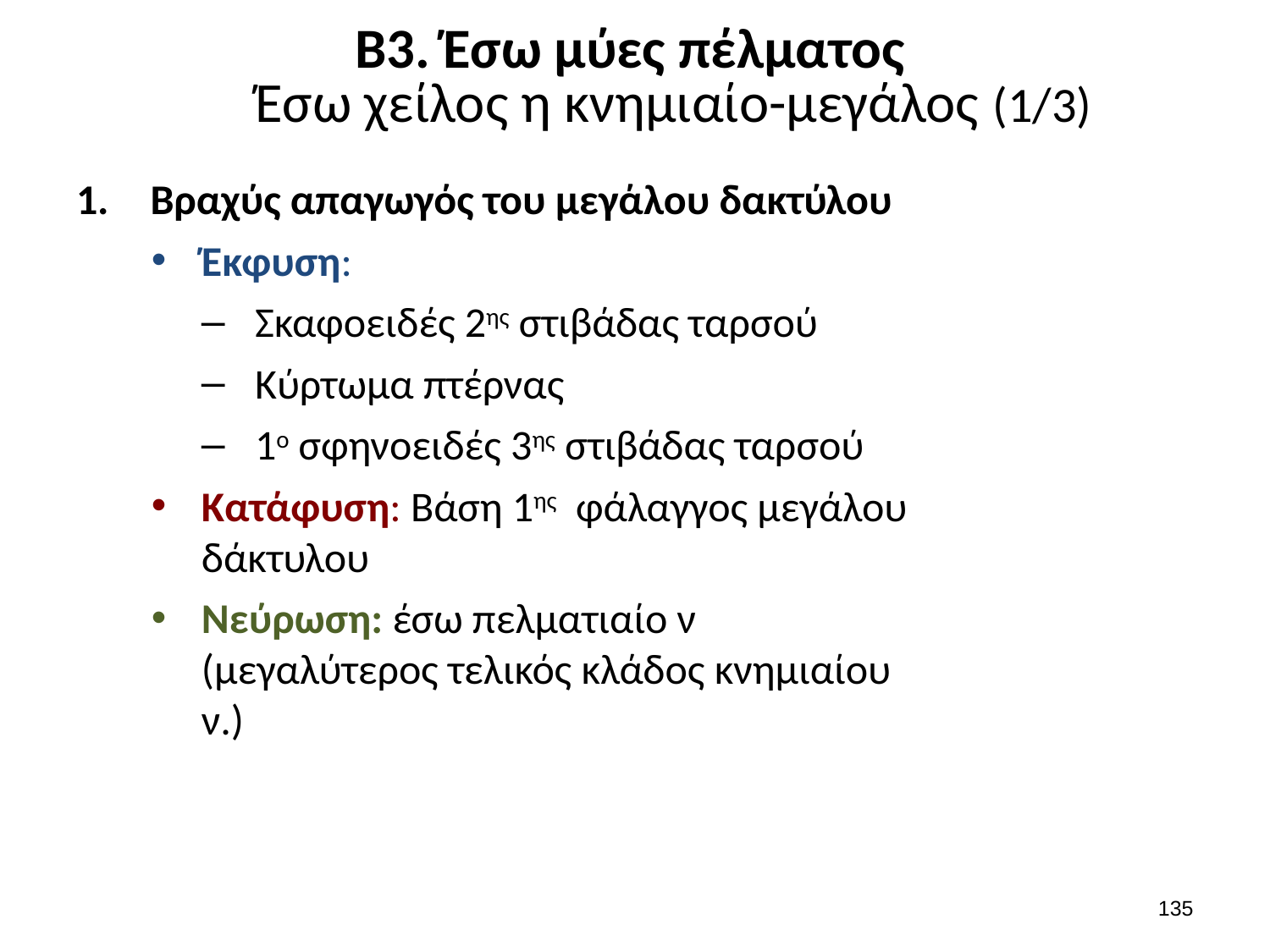

# Β3. Έσω μύες πέλματος Έσω χείλος η κνημιαίο-μεγάλος (1/3)
Βραχύς απαγωγός του μεγάλου δακτύλου
Έκφυση:
Σκαφοειδές 2ης στιβάδας ταρσού
Κύρτωμα πτέρνας
1ο σφηνοειδές 3ης στιβάδας ταρσού
Κατάφυση: Βάση 1ης  φάλαγγος μεγάλου δάκτυλου
Νεύρωση: έσω πελματιαίο ν (μεγαλύτερος τελικός κλάδος κνημιαίου ν.)
135